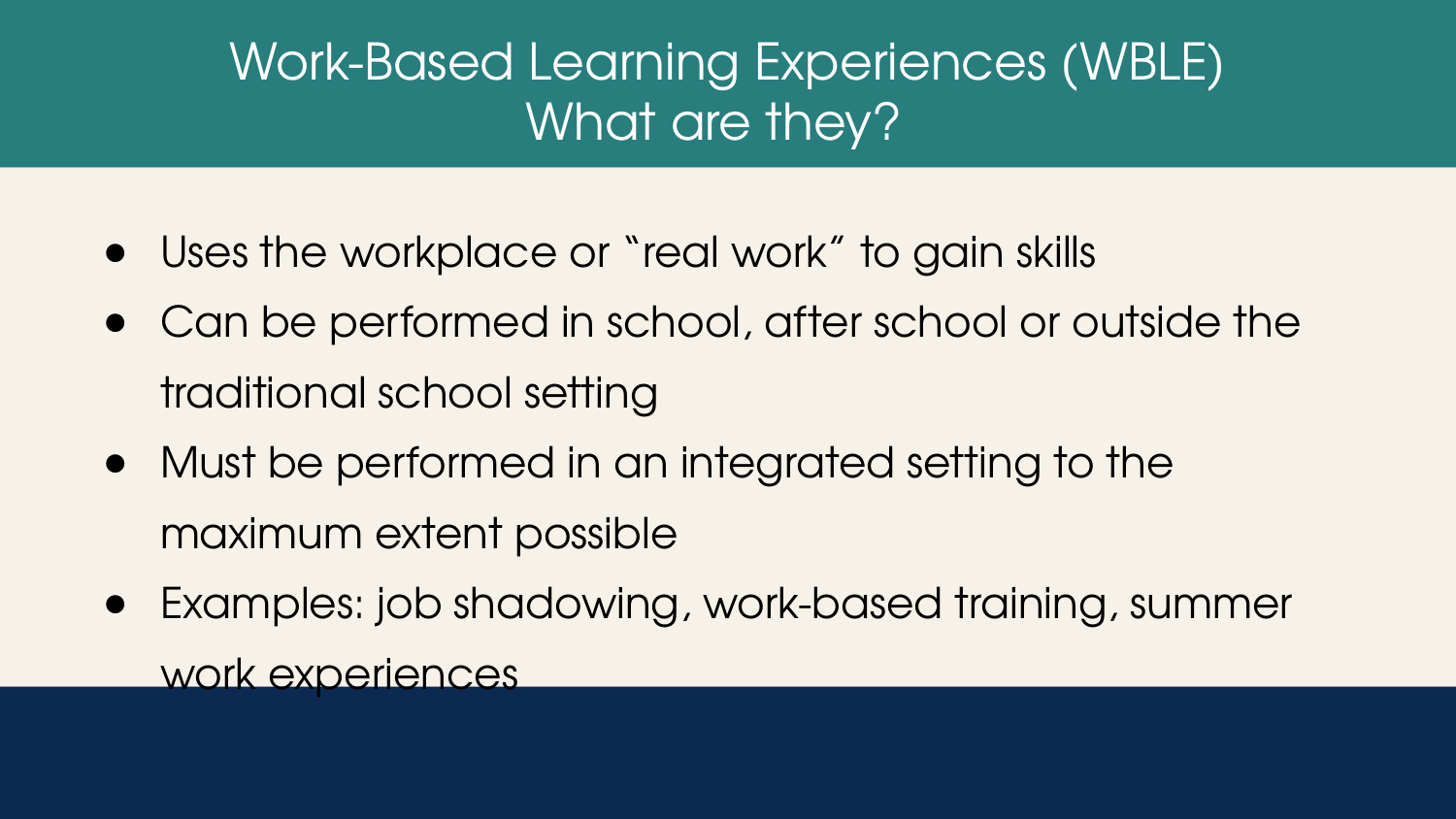

# Work-Based Learning Experiences (WBLE)
What are they?
Uses the workplace or “real work” to gain skills
Can be performed in school, after school or outside the traditional school setting
Must be performed in an integrated setting to the maximum extent possible
Examples: job shadowing, work-based training, summer work experiences